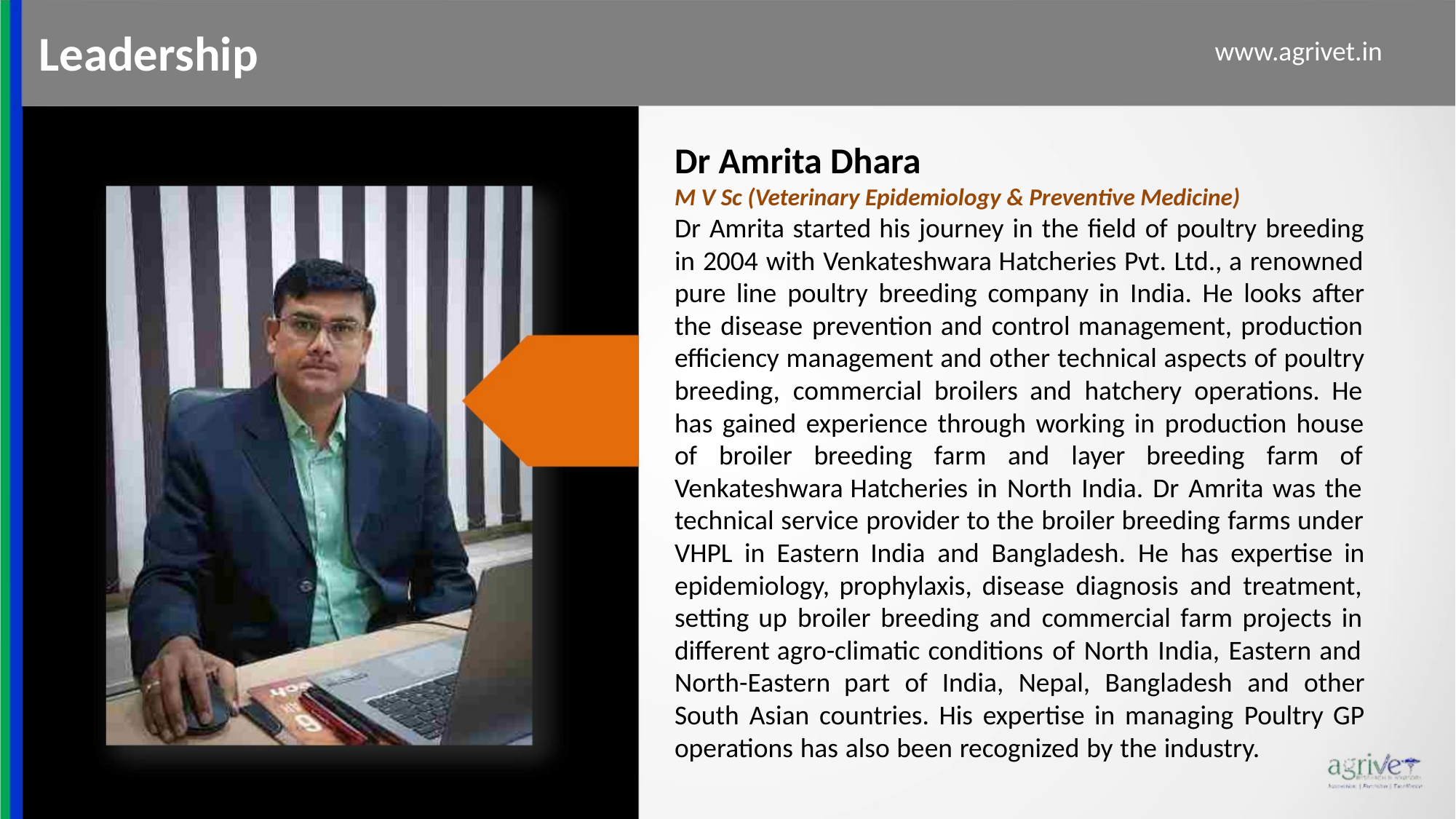

Leadership
www.agrivet.in
Dr Amrita Dhara
M V Sc (Veterinary Epidemiology & Preventive Medicine)
Dr Amrita started his journey in the field of poultry breeding
in 2004 with Venkateshwara Hatcheries Pvt. Ltd., a renowned
pure line poultry breeding company in India. He looks after
the disease prevention and control management, production
efficiency management and other technical aspects of poultry
breeding, commercial broilers and hatchery operations. He
has gained experience through working in production house
of broiler breeding farm and layer breeding farm of
Venkateshwara Hatcheries in North India. Dr Amrita was the
technical service provider to the broiler breeding farms under
VHPL in Eastern India and Bangladesh. He has expertise in
epidemiology, prophylaxis, disease diagnosis and treatment,
setting up broiler breeding and commercial farm projects in
different agro-climatic conditions of North India, Eastern and
North-Eastern part of India, Nepal, Bangladesh and other
South Asian countries. His expertise in managing Poultry GP
operations has also been recognized by the industry.